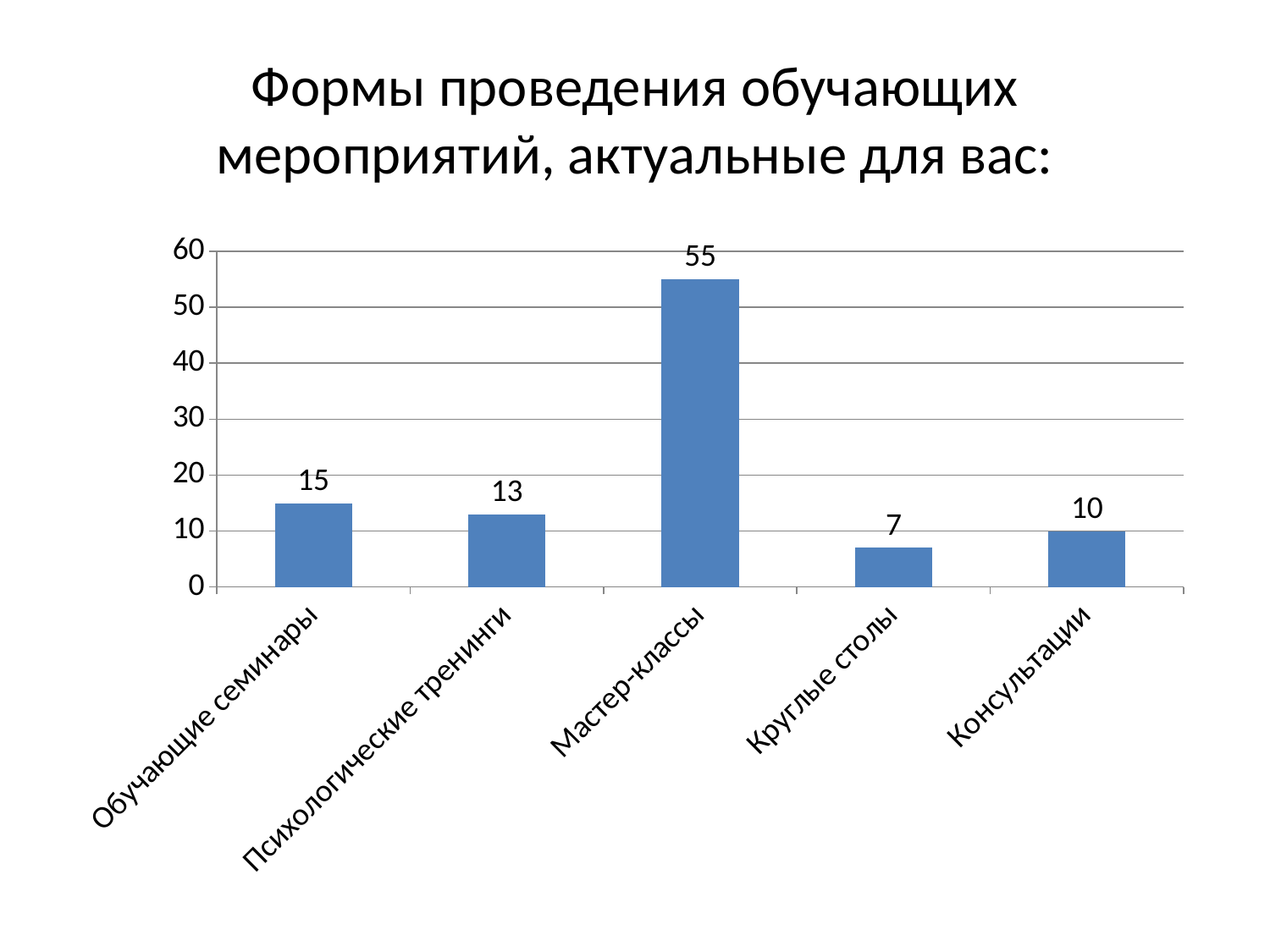

# Формы проведения обучающих мероприятий, актуальные для вас:

### Chart

| Category | Столбец1 |
|---|---|
| Обучающие семинары | 15.0 |
| Психологические тренинги | 13.0 |
| Мастер-классы | 55.0 |
| Круглые столы | 7.0 |
| Консультации | 10.0 |